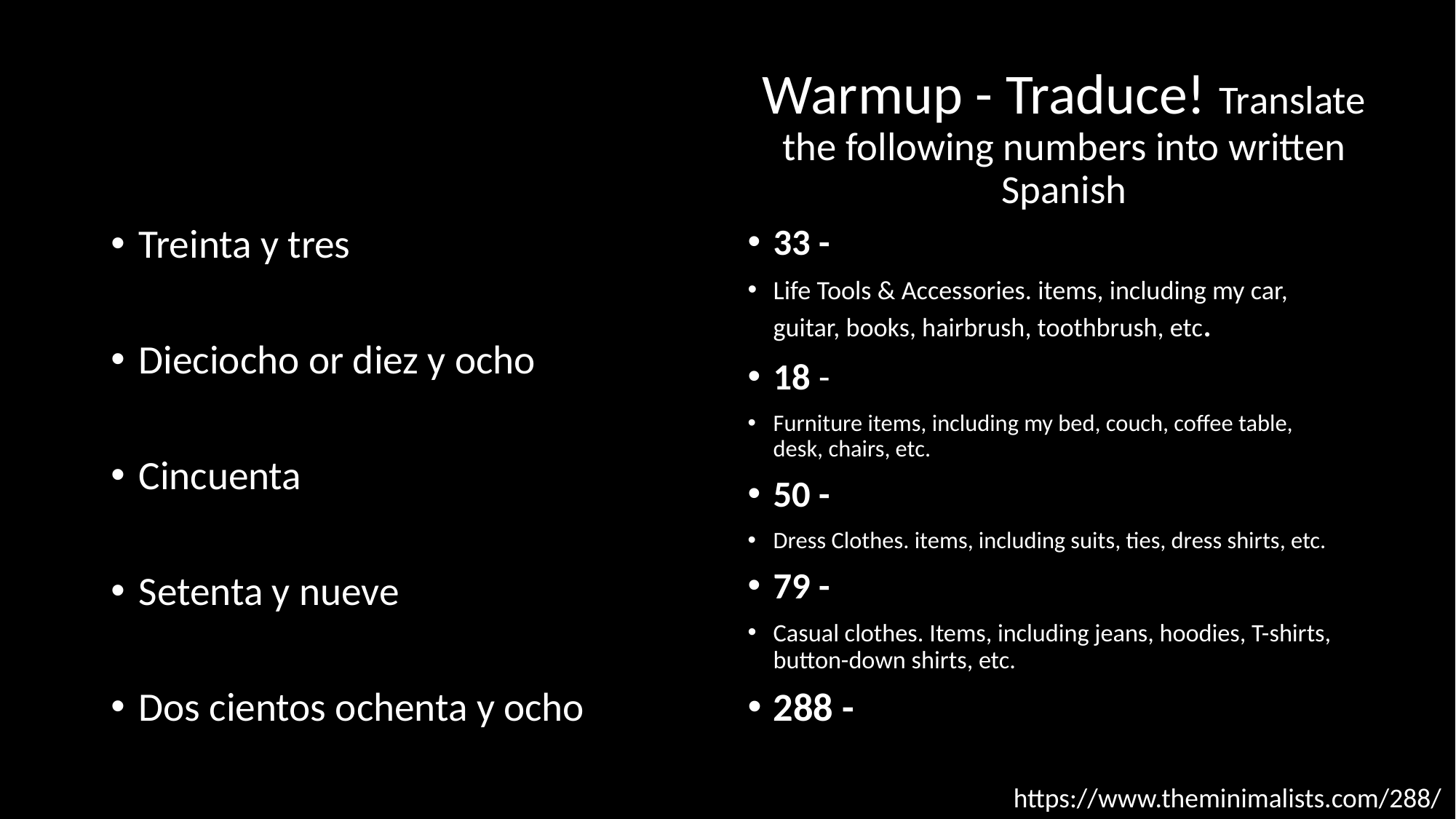

# Warmup - Traduce! Translate the following numbers into written Spanish
Treinta y tres

Dieciocho or diez y ocho

Cincuenta

Setenta y nueve

Dos cientos ochenta y ocho

33 -
Life Tools & Accessories. items, including my car, guitar, books, hairbrush, toothbrush, etc.
18 -
Furniture items, including my bed, couch, coffee table, desk, chairs, etc.
50 -
Dress Clothes. items, including suits, ties, dress shirts, etc.
79 -
Casual clothes. Items, including jeans, hoodies, T-shirts, button-down shirts, etc.
288 -
https://www.theminimalists.com/288/